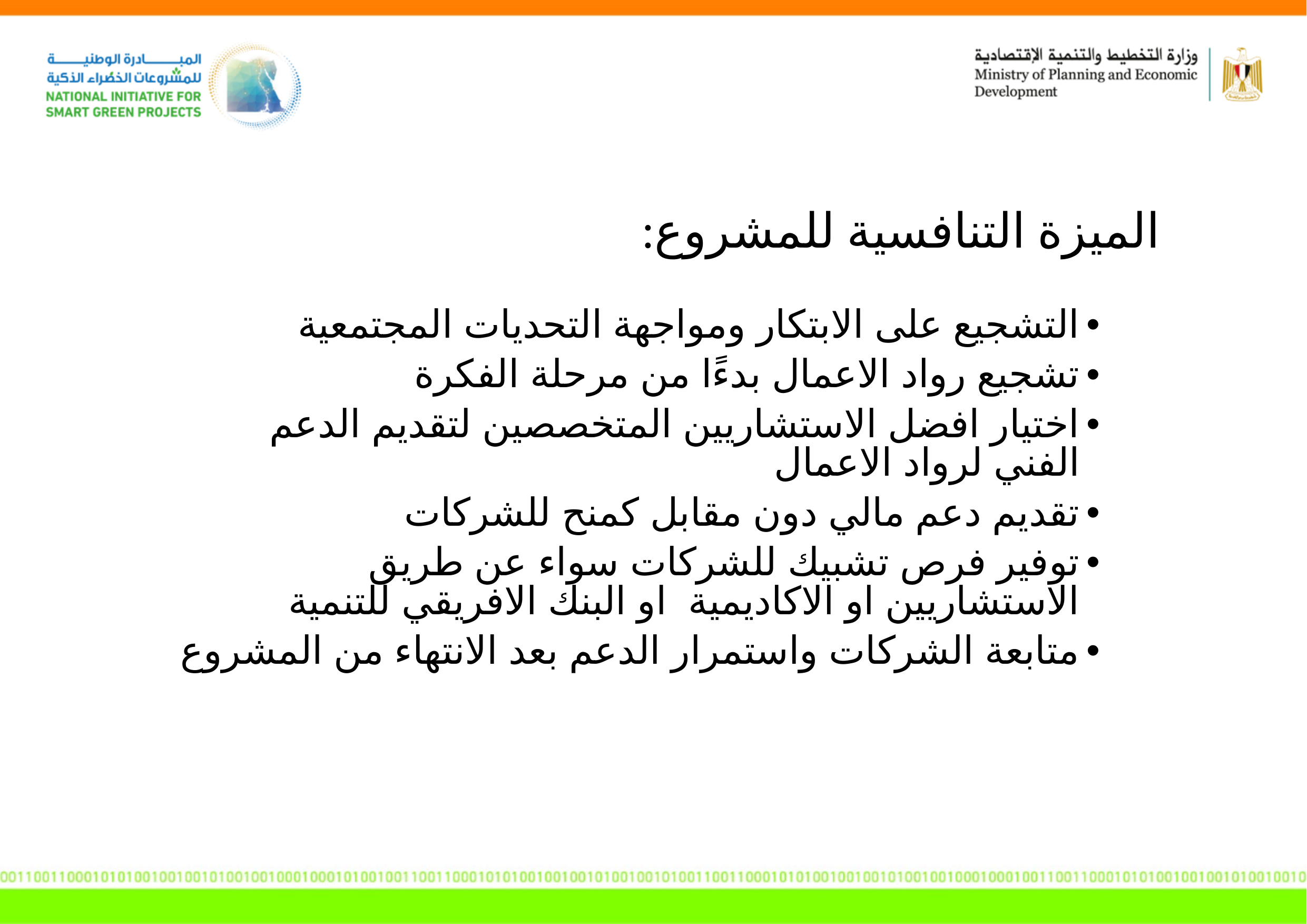

الميزة التنافسية للمشروع:
التشجيع على الابتكار ومواجهة التحديات المجتمعية
تشجيع رواد الاعمال بدءًا من مرحلة الفكرة
اختيار افضل الاستشاريين المتخصصين لتقديم الدعم الفني لرواد الاعمال
تقديم دعم مالي دون مقابل كمنح للشركات
توفير فرص تشبيك للشركات سواء عن طريق الاستشاريين او الاكاديمية  او البنك الافريقي للتنمية
متابعة الشركات واستمرار الدعم بعد الانتهاء من المشروع